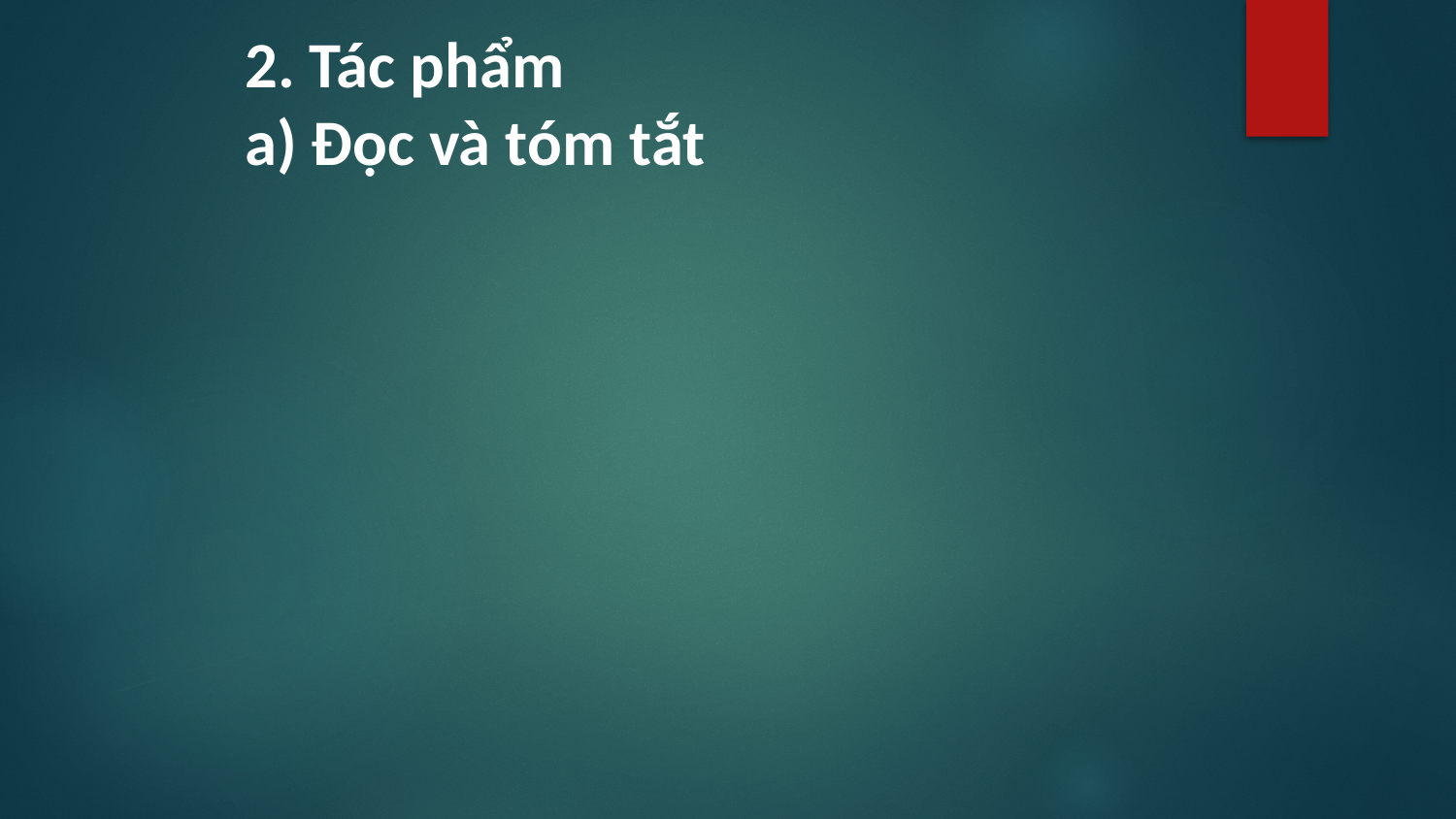

2. Tác phẩm
a) Đọc và tóm tắt